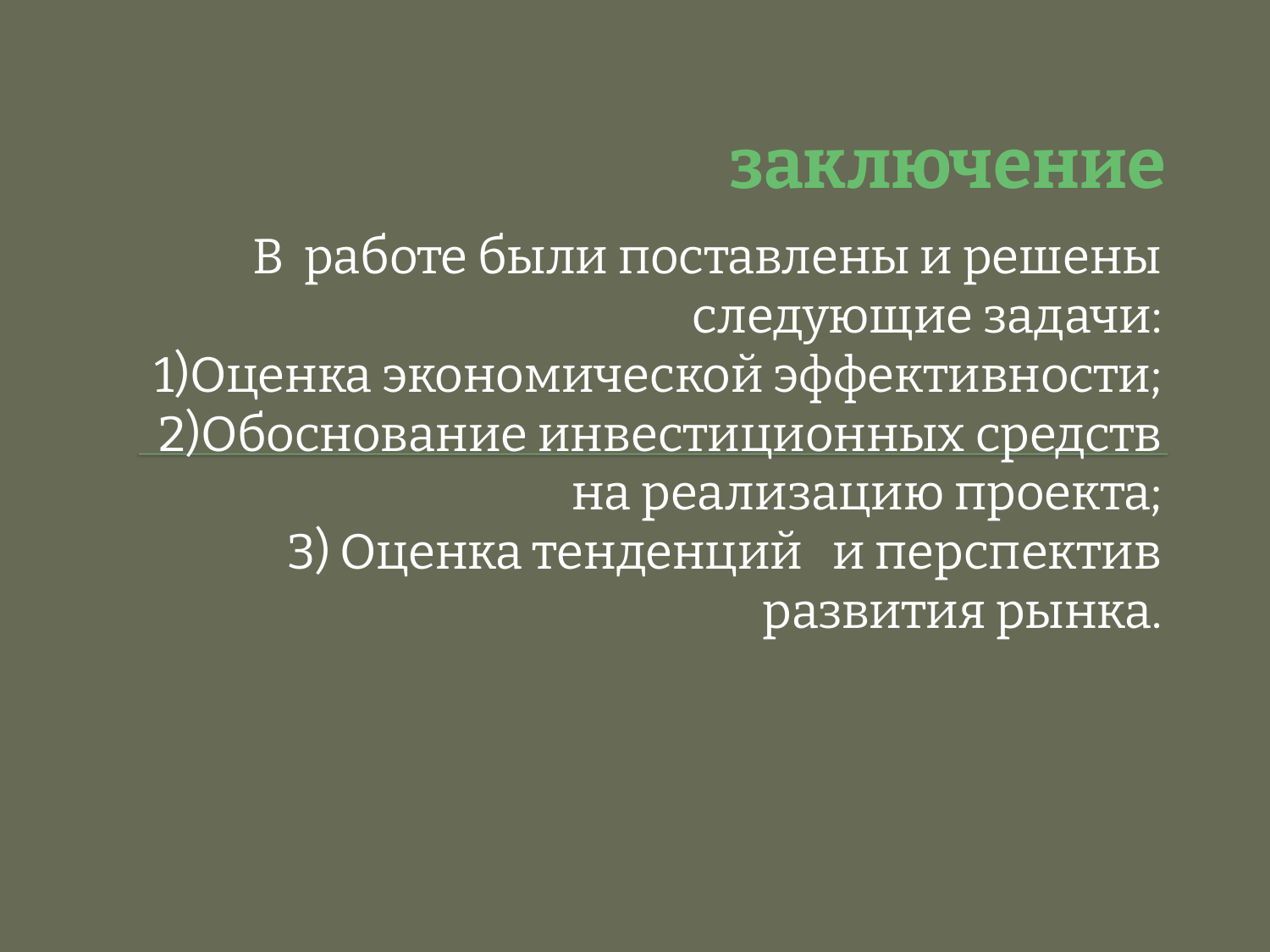

# заключение
В  работе были поставлены и решены следующие задачи:
1)Оценка экономической эффективности;
2)Обоснование инвестиционных средств на реализацию проекта;
3) Оценка тенденций   и перспектив развития рынка.